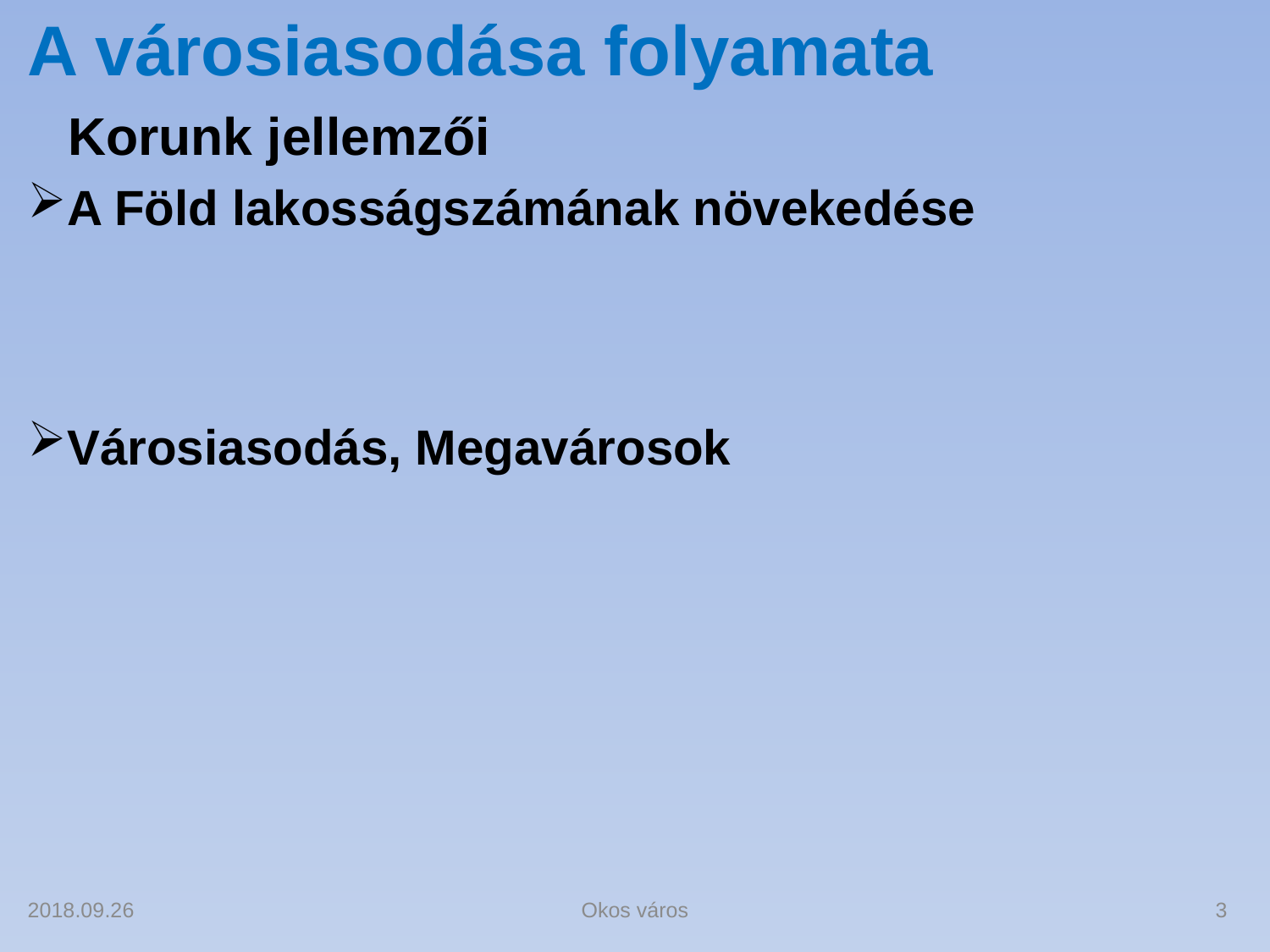

# A városiasodása folyamata
Korunk jellemzői
A Föld lakosságszámának növekedése

Városiasodás, Megavárosok
2018.09.26
Okos város
3